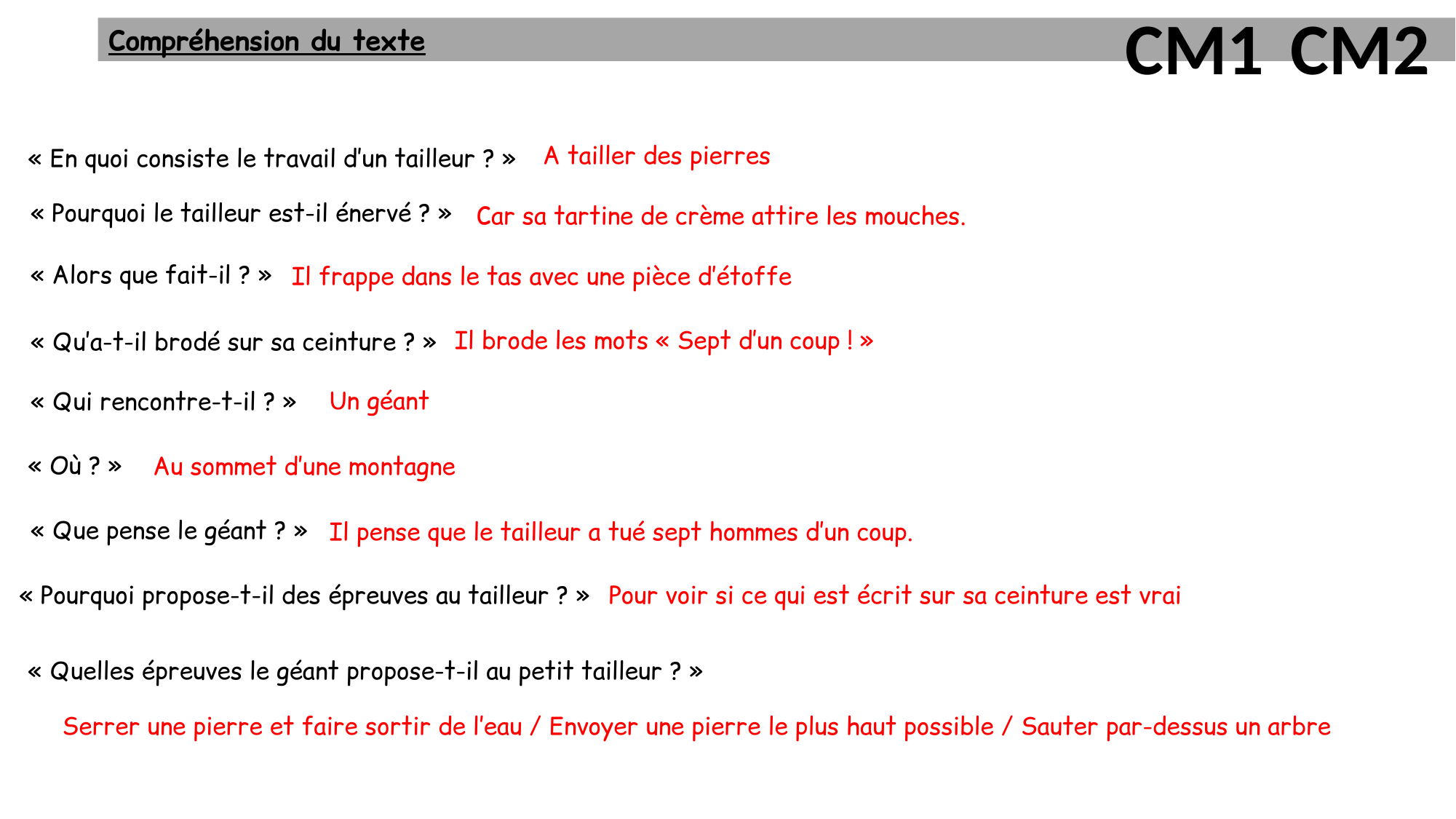

CM1
CM2
Compréhension du texte
A tailler des pierres
« En quoi consiste le travail d’un tailleur ? »
« Pourquoi le tailleur est-il énervé ? »
Car sa tartine de crème attire les mouches.
« Alors que fait-il ? »
Il frappe dans le tas avec une pièce d’étoffe
Il brode les mots « Sept d’un coup ! »
« Qu’a-t-il brodé sur sa ceinture ? »
Un géant
« Qui rencontre-t-il ? »
« Où ? »
Au sommet d’une montagne
« Que pense le géant ? »
Il pense que le tailleur a tué sept hommes d’un coup.
« Pourquoi propose-t-il des épreuves au tailleur ? »
Pour voir si ce qui est écrit sur sa ceinture est vrai
« Quelles épreuves le géant propose-t-il au petit tailleur ? »
Serrer une pierre et faire sortir de l’eau / Envoyer une pierre le plus haut possible / Sauter par-dessus un arbre